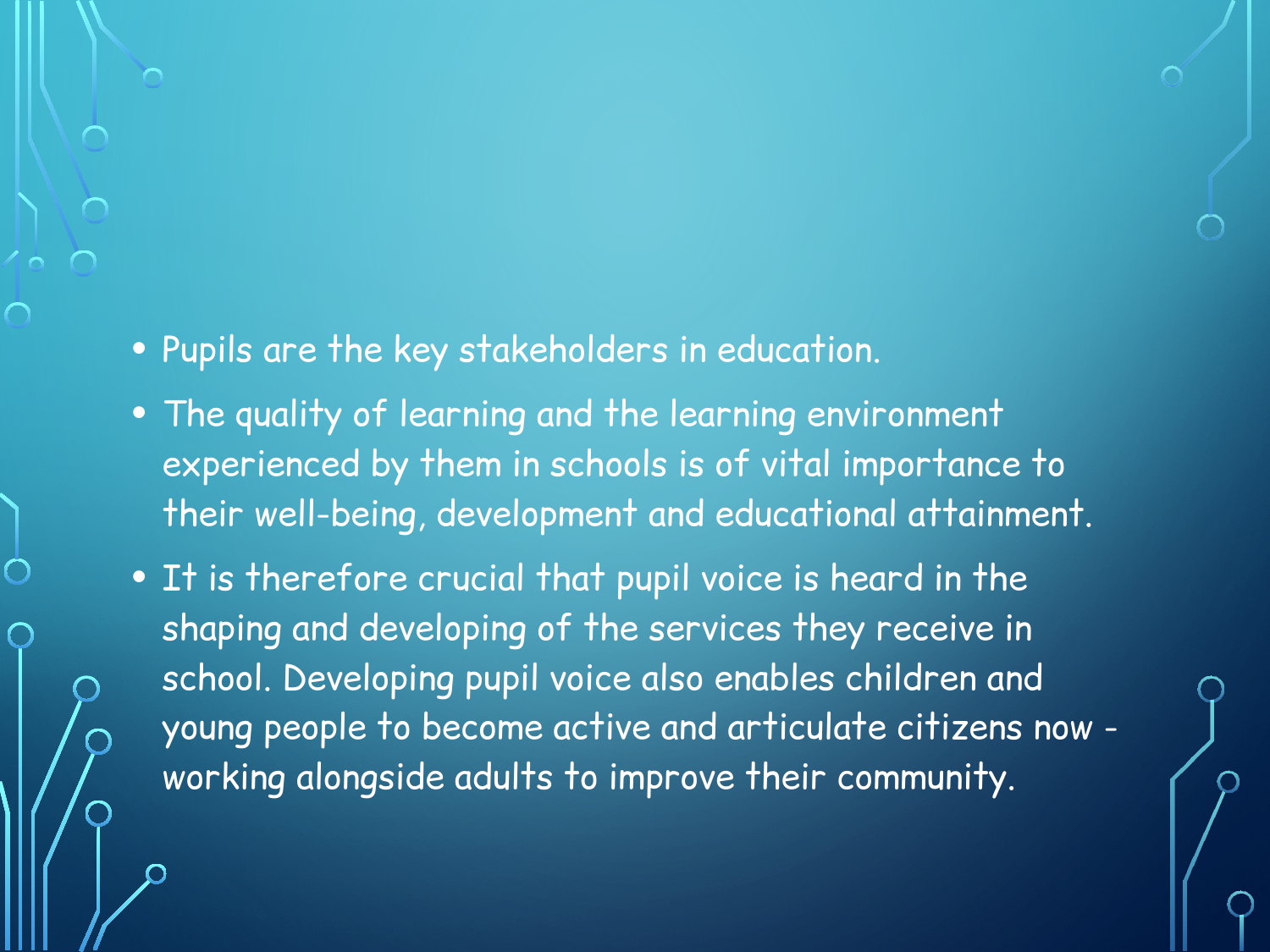

# Why Develop Pupil Voice?
Pupils are the key stakeholders in education.
The quality of learning and the learning environment experienced by them in schools is of vital importance to their well-being, development and educational attainment.
It is therefore crucial that pupil voice is heard in the shaping and developing of the services they receive in school. Developing pupil voice also enables children and young people to become active and articulate citizens now - working alongside adults to improve their community.